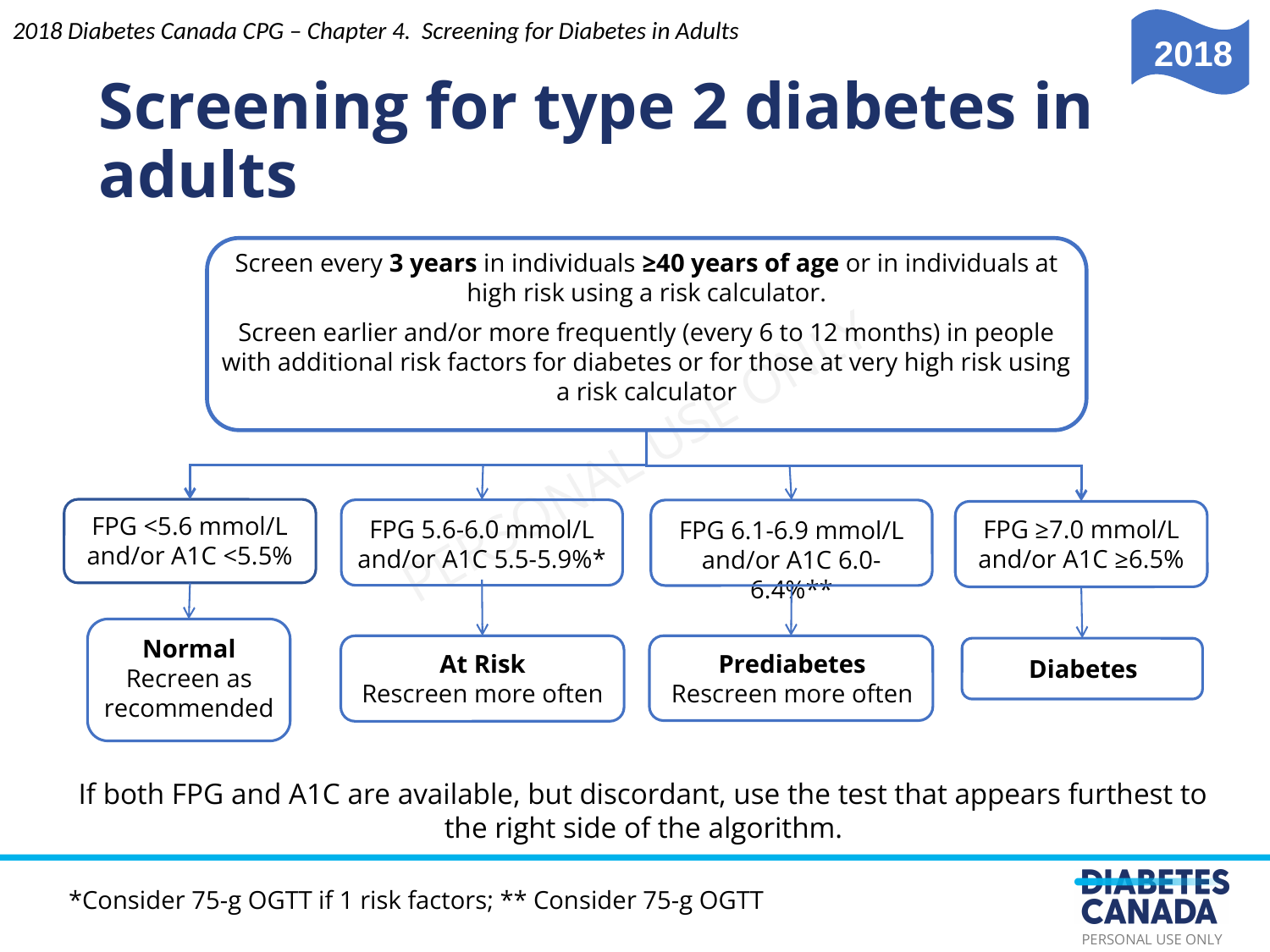

Screening for type 2 diabetes in adults
2018 Diabetes Canada CPG – Chapter 4.  Screening for Diabetes in Adults
2018

Screen every 3 years in individuals ≥40 years of age or in individuals at high risk using a risk calculator.

Screen earlier and/or more frequently (every 6 to 12 months) in people with additional risk factors for diabetes or for those at very high risk using a risk calculator

FPG <5.6 mmol/L and/or A1C <5.5%

FPG 5.6-6.0 mmol/L and/or A1C 5.5-5.9%*

FPG 6.1-6.9 mmol/L and/or A1C 6.0-6.4%**

FPG ≥7.0 mmol/L and/or A1C ≥6.5%

Normal
Recreen as recommended

At Risk
Rescreen more often

Prediabetes
Rescreen more often

Diabetes
If both FPG and A1C are available, but discordant, use the test that appears furthest to the right side of the algorithm.

*Consider 75-g OGTT if 1 risk factors; ** Consider 75-g OGTT